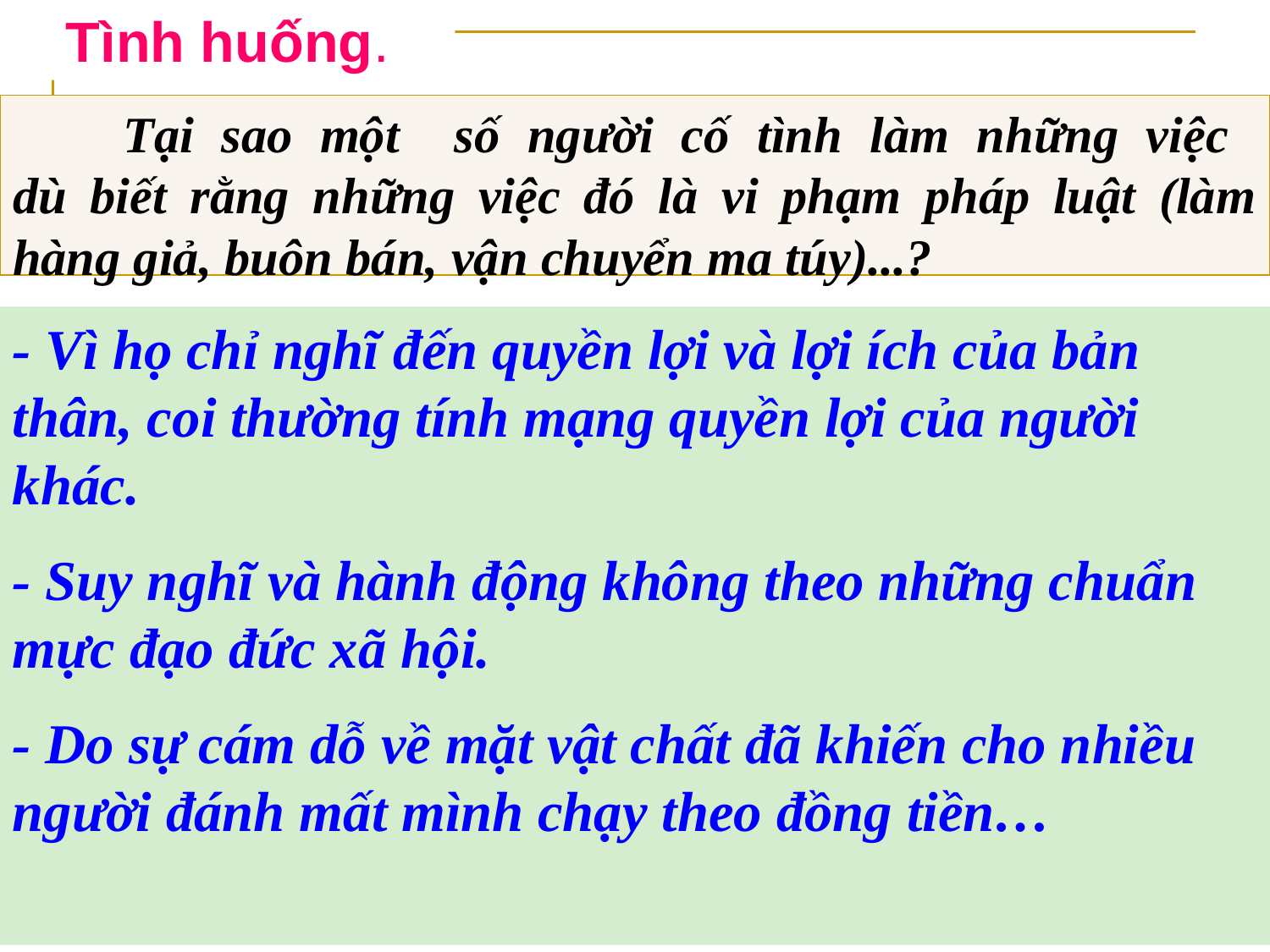

Tình huống.
    Tại sao một  số người cố tình làm những việc
dù biết rằng những việc đó là vi phạm pháp luật (làm hàng giả, buôn bán, vận chuyển ma túy)...?
- Vì họ chỉ nghĩ đến quyền lợi và lợi ích của bản thân, coi thường tính mạng quyền lợi của người khác.
- Suy nghĩ và hành động không theo những chuẩn mực đạo đức xã hội.
- Do sự cám dỗ về mặt vật chất đã khiến cho nhiều người đánh mất mình chạy theo đồng tiền…